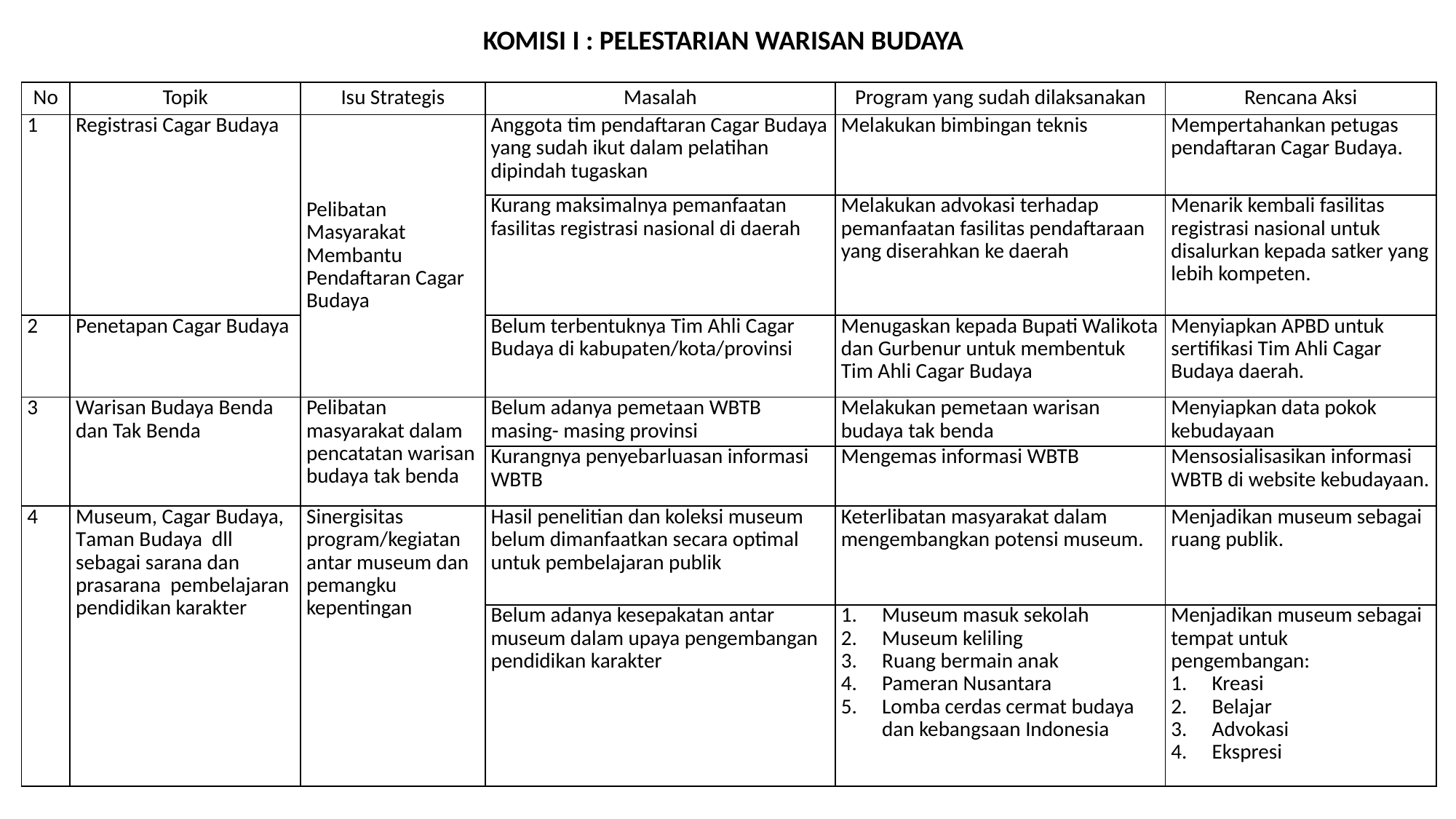

KOMISI I : PELESTARIAN WARISAN BUDAYA
| No | Topik | Isu Strategis | Masalah | Program yang sudah dilaksanakan | Rencana Aksi |
| --- | --- | --- | --- | --- | --- |
| 1 | Registrasi Cagar Budaya | Pelibatan Masyarakat Membantu Pendaftaran Cagar Budaya | Anggota tim pendaftaran Cagar Budaya yang sudah ikut dalam pelatihan dipindah tugaskan | Melakukan bimbingan teknis | Mempertahankan petugas pendaftaran Cagar Budaya. |
|  |  |  | Kurang maksimalnya pemanfaatan fasilitas registrasi nasional di daerah | Melakukan advokasi terhadap pemanfaatan fasilitas pendaftaraan yang diserahkan ke daerah | Menarik kembali fasilitas registrasi nasional untuk disalurkan kepada satker yang lebih kompeten. |
| 2 | Penetapan Cagar Budaya |  | Belum terbentuknya Tim Ahli Cagar Budaya di kabupaten/kota/provinsi | Menugaskan kepada Bupati Walikota dan Gurbenur untuk membentuk Tim Ahli Cagar Budaya | Menyiapkan APBD untuk sertifikasi Tim Ahli Cagar Budaya daerah. |
| 3 | Warisan Budaya Benda dan Tak Benda | Pelibatan masyarakat dalam pencatatan warisan budaya tak benda | Belum adanya pemetaan WBTB masing- masing provinsi | Melakukan pemetaan warisan budaya tak benda | Menyiapkan data pokok kebudayaan |
|  |  |  | Kurangnya penyebarluasan informasi WBTB | Mengemas informasi WBTB | Mensosialisasikan informasi WBTB di website kebudayaan. |
| 4 | Museum, Cagar Budaya, Taman Budaya dll sebagai sarana dan prasarana pembelajaran pendidikan karakter | Sinergisitas program/kegiatan antar museum dan pemangku kepentingan | Hasil penelitian dan koleksi museum belum dimanfaatkan secara optimal untuk pembelajaran publik | Keterlibatan masyarakat dalam mengembangkan potensi museum. | Menjadikan museum sebagai ruang publik. |
|  |  |  | Belum adanya kesepakatan antar museum dalam upaya pengembangan pendidikan karakter | Museum masuk sekolah Museum keliling Ruang bermain anak Pameran Nusantara Lomba cerdas cermat budaya dan kebangsaan Indonesia | Menjadikan museum sebagai tempat untuk pengembangan: Kreasi Belajar Advokasi Ekspresi |